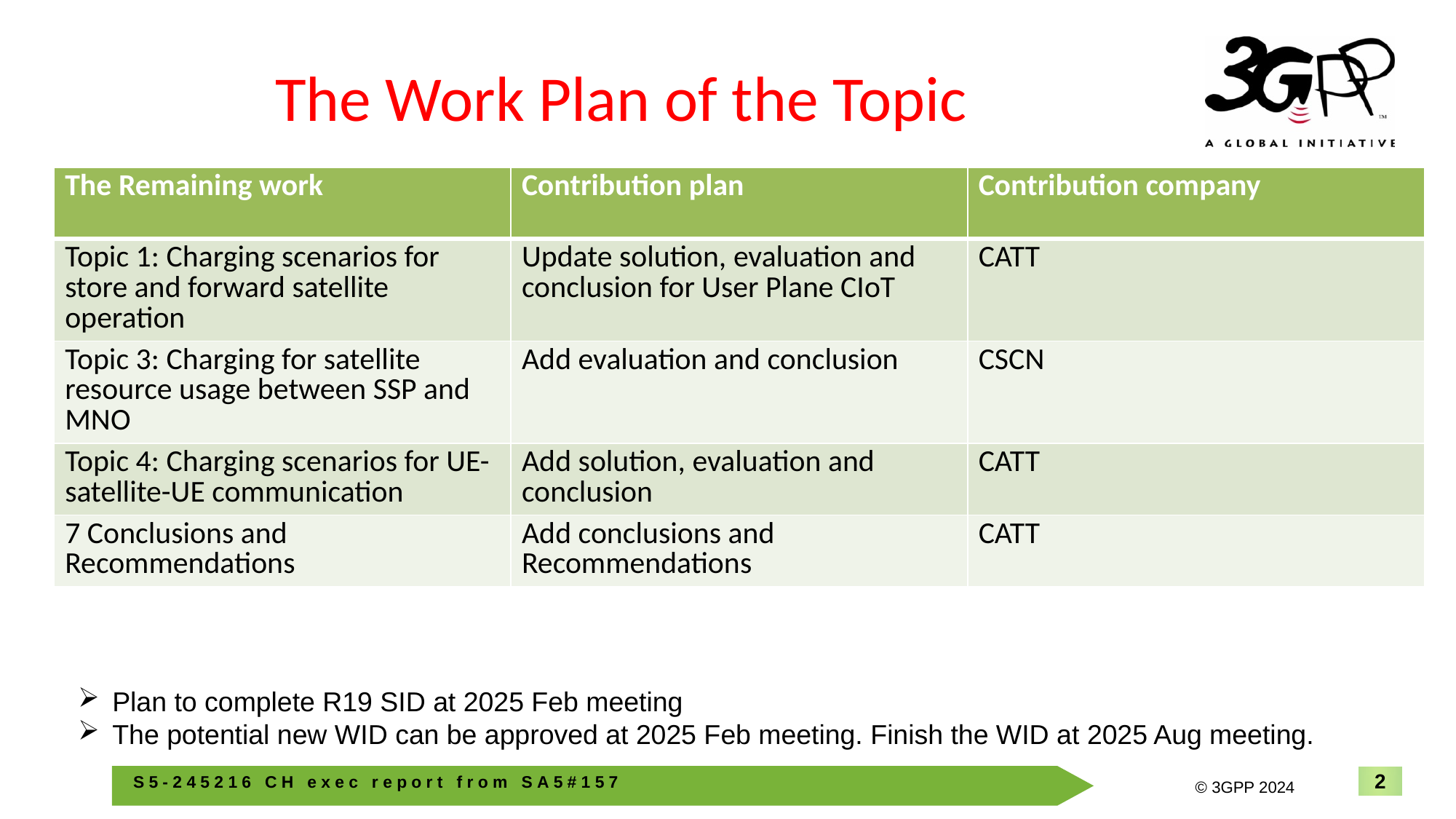

# The Work Plan of the Topic
| The Remaining work | Contribution plan | Contribution company |
| --- | --- | --- |
| Topic 1: Charging scenarios for store and forward satellite operation | Update solution, evaluation and conclusion for User Plane CIoT | CATT |
| Topic 3: Charging for satellite resource usage between SSP and MNO | Add evaluation and conclusion | CSCN |
| Topic 4: Charging scenarios for UE-satellite-UE communication | Add solution, evaluation and conclusion | CATT |
| 7 Conclusions and Recommendations | Add conclusions and Recommendations | CATT |
Plan to complete R19 SID at 2025 Feb meeting
The potential new WID can be approved at 2025 Feb meeting. Finish the WID at 2025 Aug meeting.